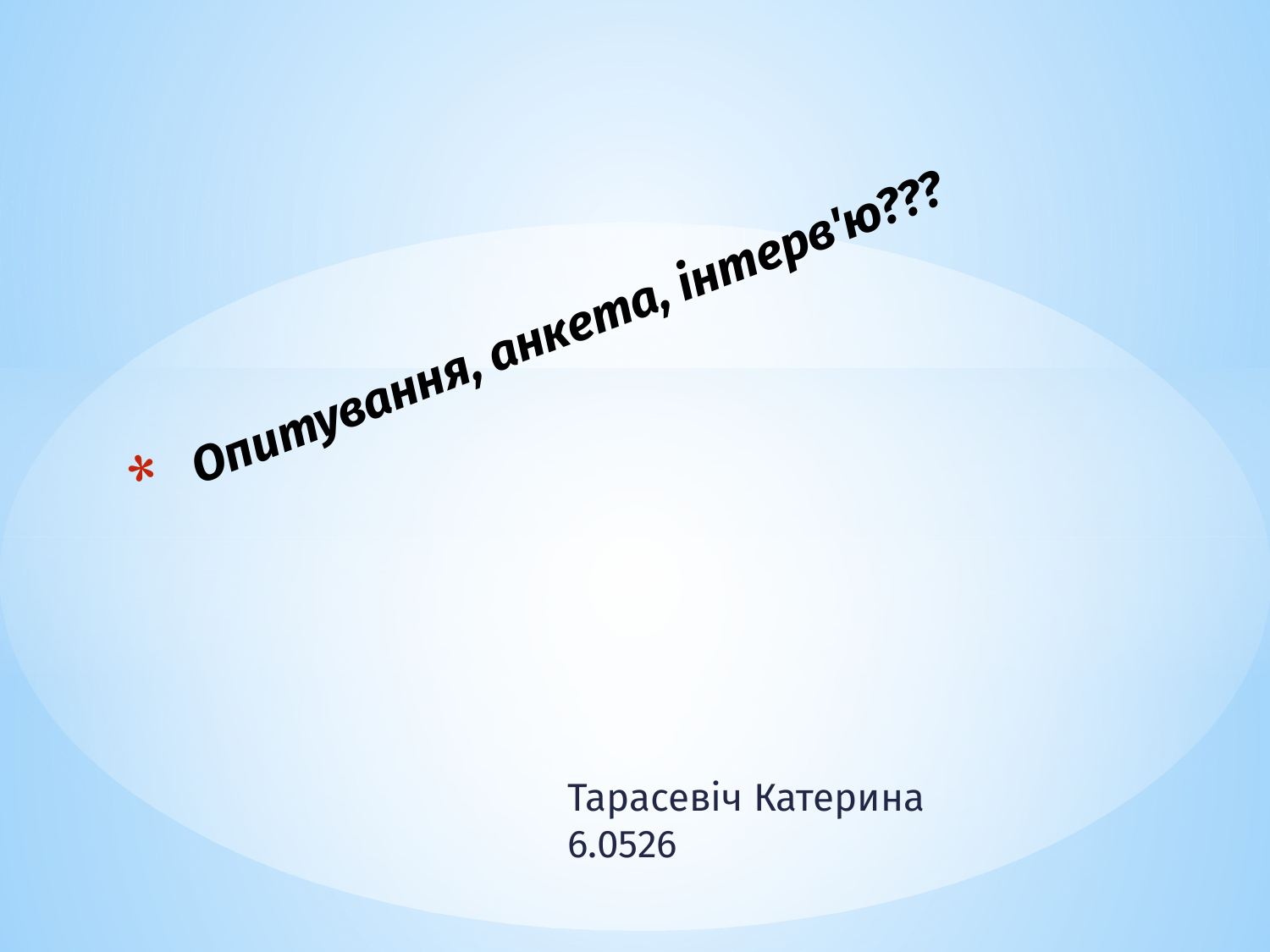

# Опитування, анкета, інтерв'ю???
Тарасевіч Катерина 6.0526